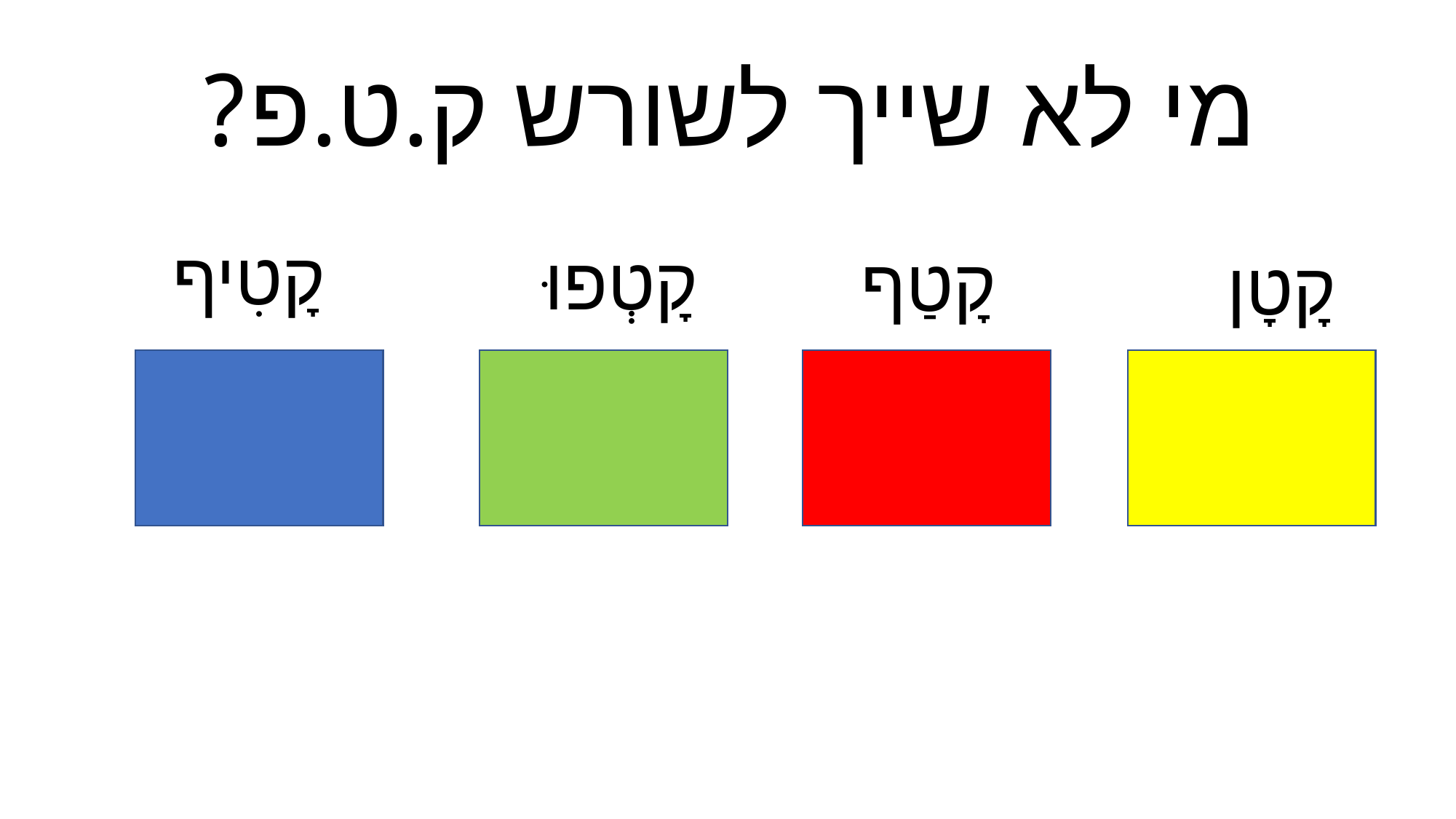

# מי לא שייך לשורש ק.ט.פ?
קָטִיף
קָטְפוּ
קָטַף
קָטָן